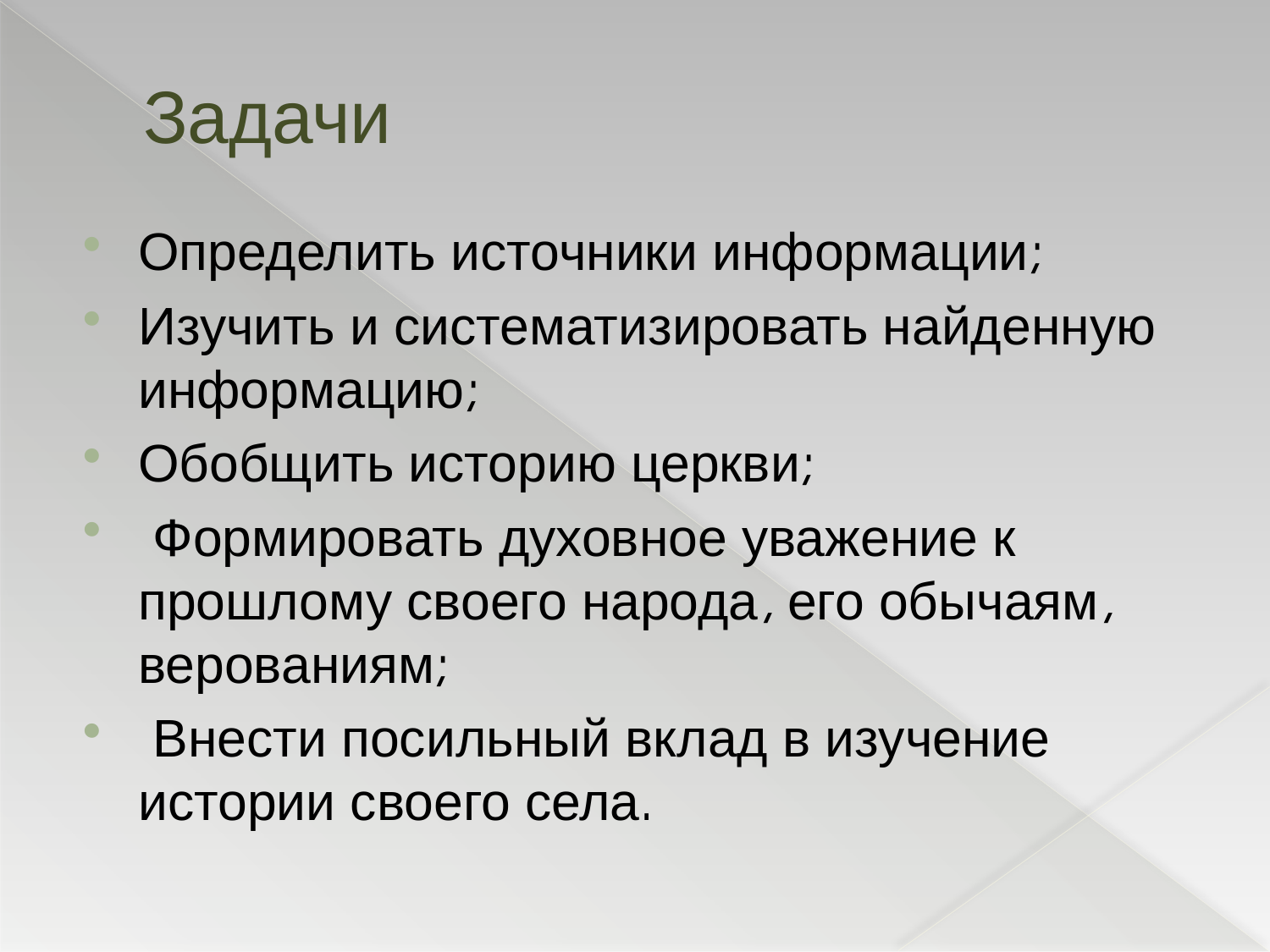

# Задачи
Определить источники информации;
Изучить и систематизировать найденную информацию;
Обобщить историю церкви;
 Формировать духовное уважение к прошлому своего народа, его обычаям, верованиям;
 Внести посильный вклад в изучение истории своего села.